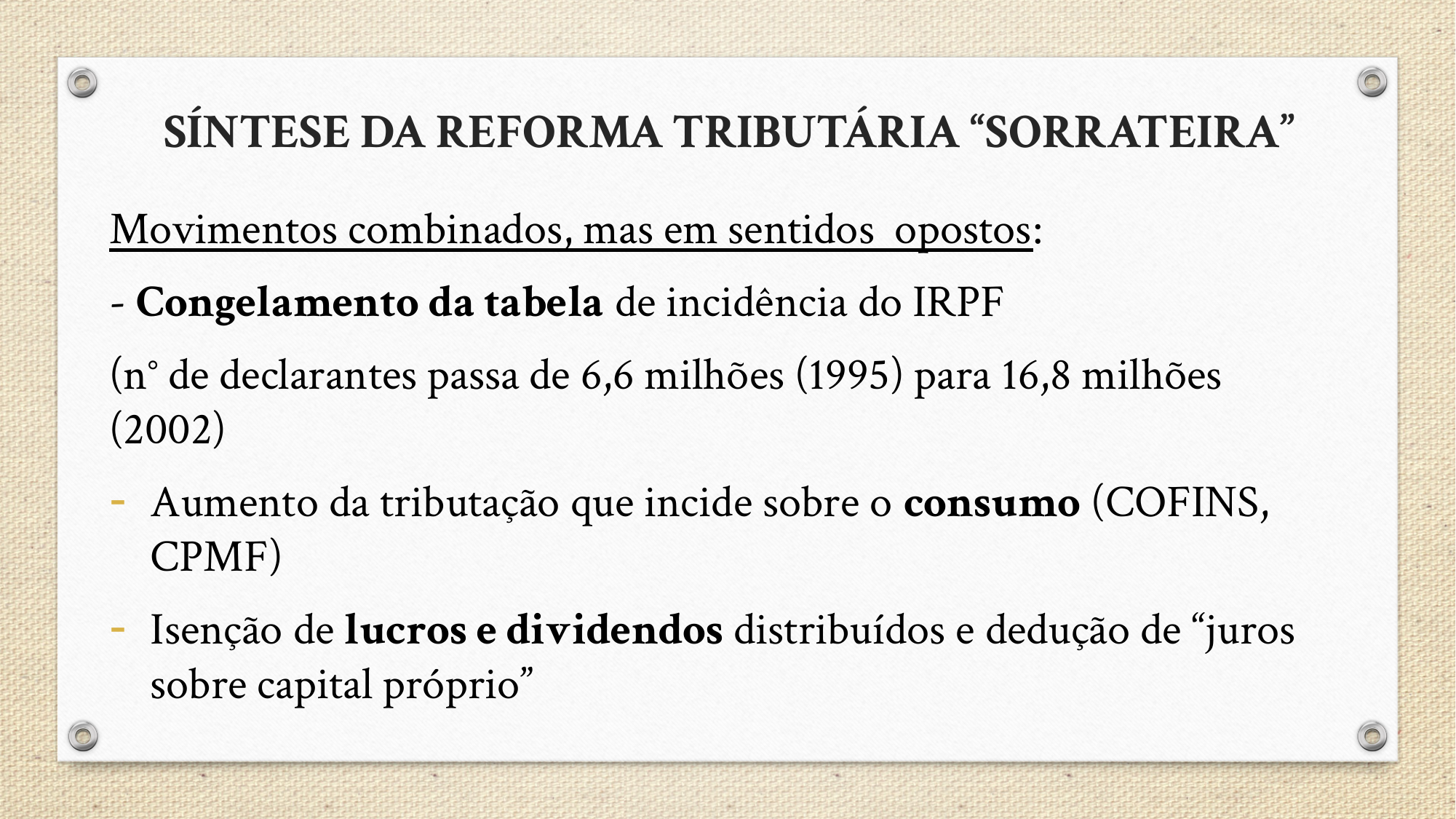

# SÍNTESE DA REFORMA TRIBUTÁRIA “SORRATEIRA”
Movimentos combinados, mas em sentidos  opostos:
- Congelamento da tabela de incidência do IRPF
(n° de declarantes passa de 6,6 milhões (1995) para 16,8 milhões (2002)
Aumento da tributação que incide sobre o consumo (COFINS, CPMF)
Isenção de lucros e dividendos distribuídos e dedução de “juros sobre capital próprio”